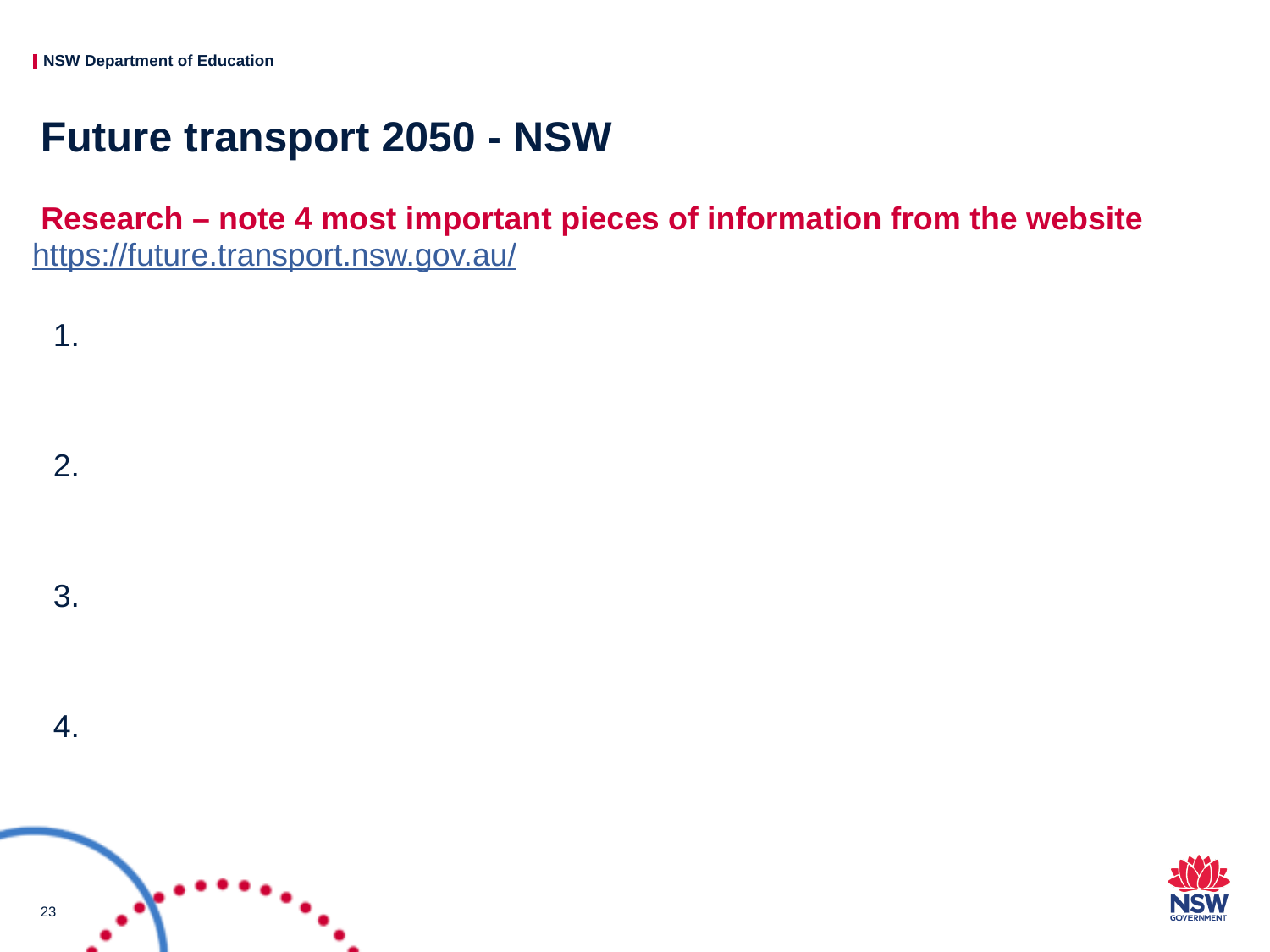

# Future transport 2050 - NSW
Research – note 4 most important pieces of information from the website
https://future.transport.nsw.gov.au/
1.

2.

3.

4.

23